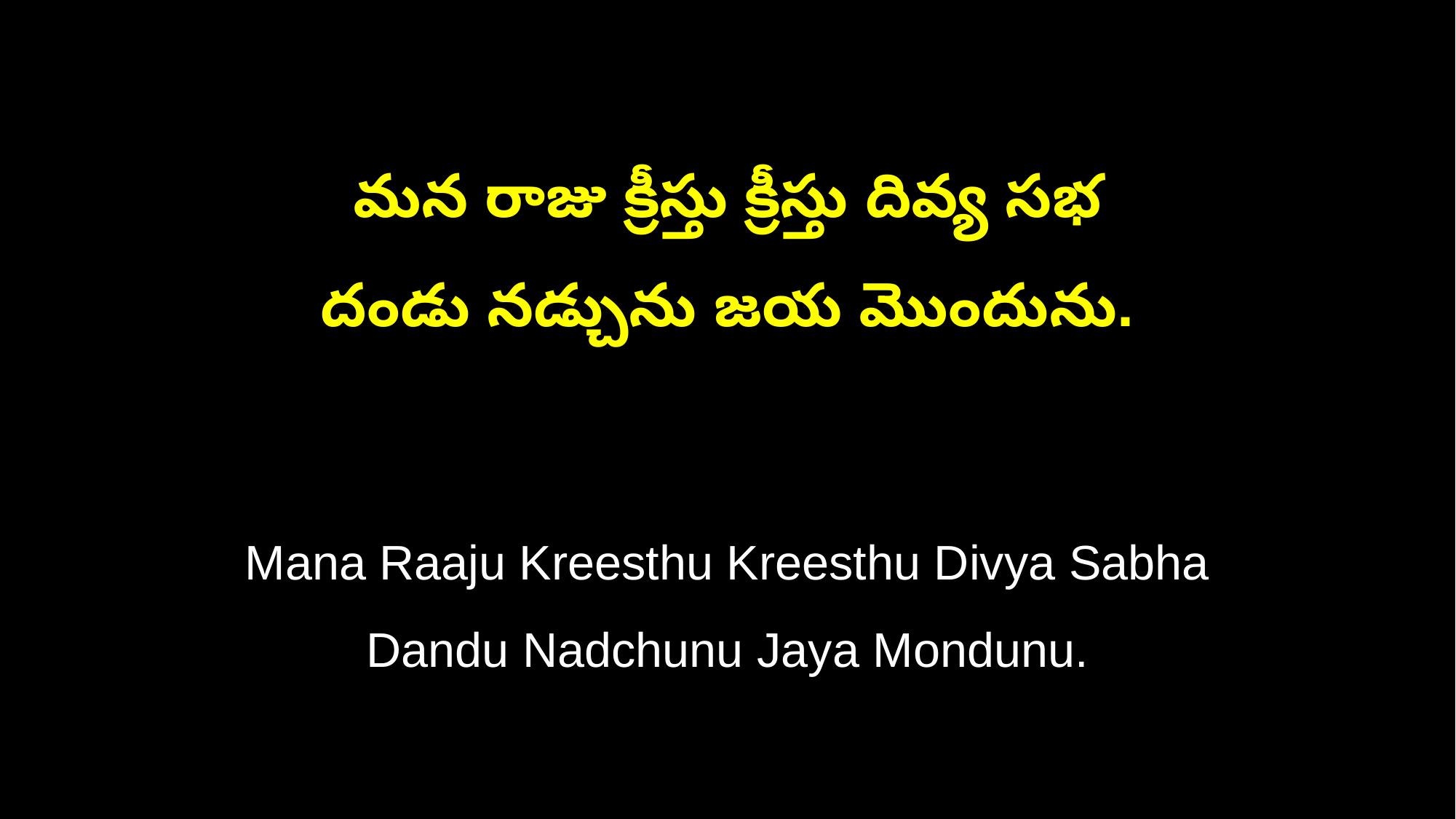

మన రాజు క్రీస్తు క్రీస్తు దివ్య సభ
దండు నడ్చును జయ మొందును.
Mana Raaju Kreesthu Kreesthu Divya Sabha
Dandu Nadchunu Jaya Mondunu.